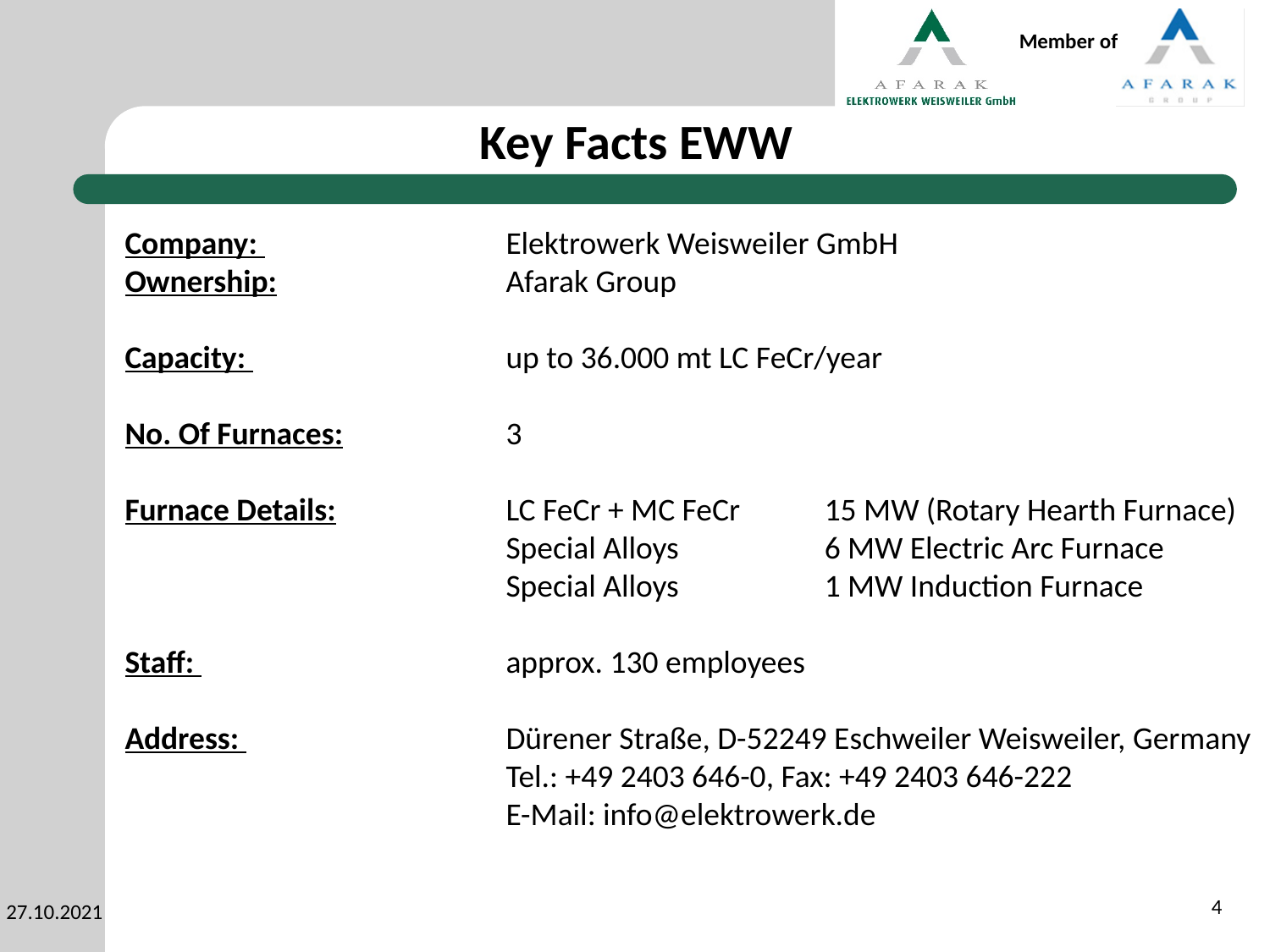

Key Facts EWW
Company: 		Elektrowerk Weisweiler GmbH
Ownership:		Afarak Group

Capacity: 		up to 36.000 mt LC FeCr/year

No. Of Furnaces:		3

Furnace Details:		LC FeCr + MC FeCr	         15 MW (Rotary Hearth Furnace)
			Special Alloys	         6 MW Electric Arc Furnace
			Special Alloys	         1 MW Induction Furnace

Staff: 			approx. 130 employees

Address: 			Dürener Straße, D-52249 Eschweiler Weisweiler, Germany
			Tel.: +49 2403 646-0, Fax: +49 2403 646-222
			E-Mail: info@elektrowerk.de

4
27.10.2021